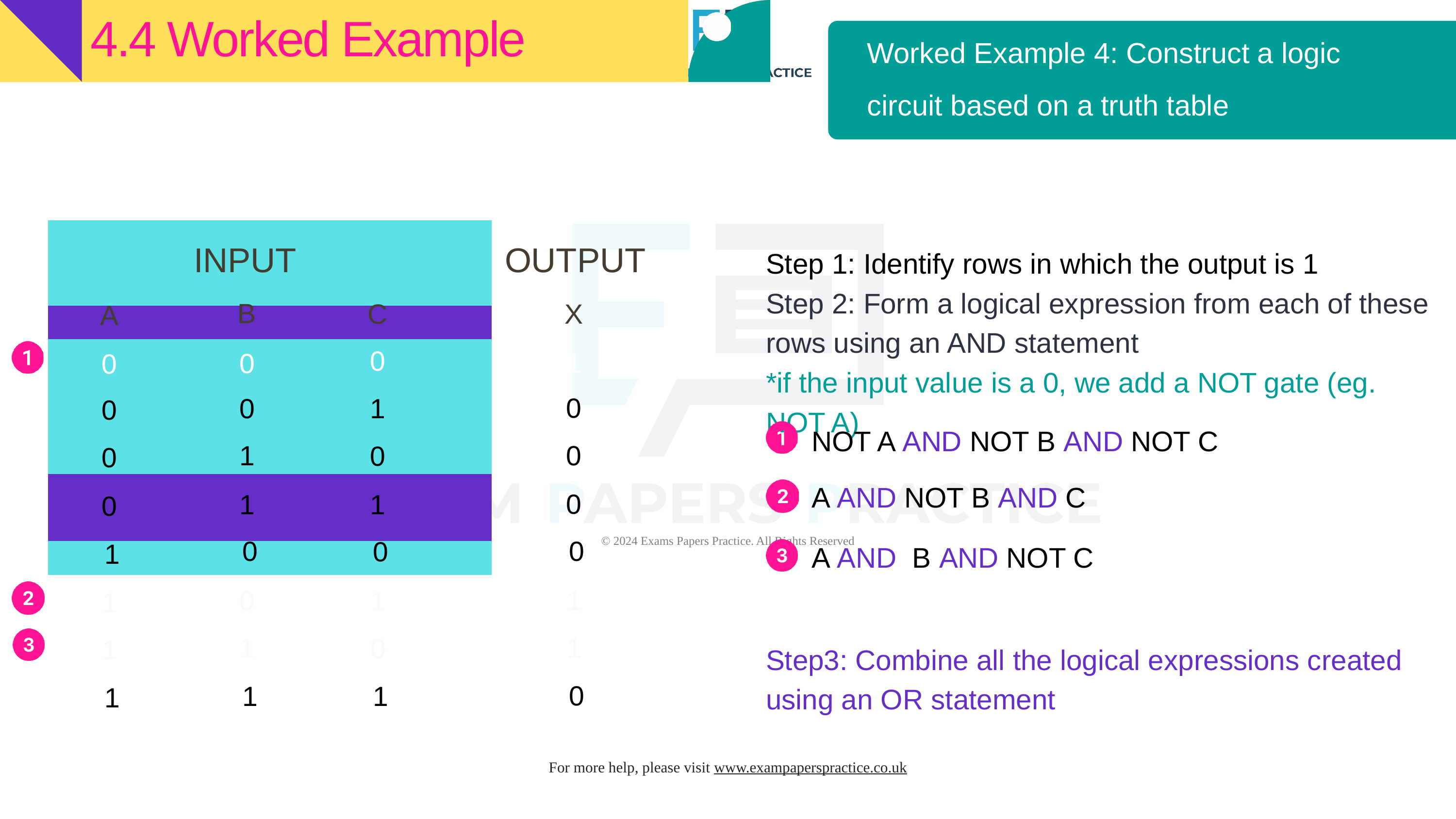

4.4 Worked Example

Worked Example 4: Construct a logic circuit based on a truth table

|  |  |  |  |
| --- | --- | --- | --- |
|  |  |  |  |
|  |  |  |  |
|  |  |  |  |
|  |  |  |  |
|  |  |  |  |
|  |  |  |  |
|  |  |  |  |
|  |  |  |  |
|  |  |  |  |
INPUT
OUTPUT
Step 1: Identify rows in which the output is 1
Step 2: Form a logical expression from each of these rows using an AND statement
*if the input value is a 0, we add a NOT gate (eg. NOT A)

Step3: Combine all the logical expressions created using an OR statement
B
C
X
A

0
1
0
0
0
0
1
0
NOT A AND NOT B AND NOT C

0
1
0
0
A AND NOT B AND C

0
1
1
0
0
0
0
1
A AND  B AND NOT C

1
0
1
1
1
1
0
1

0
1
1
1